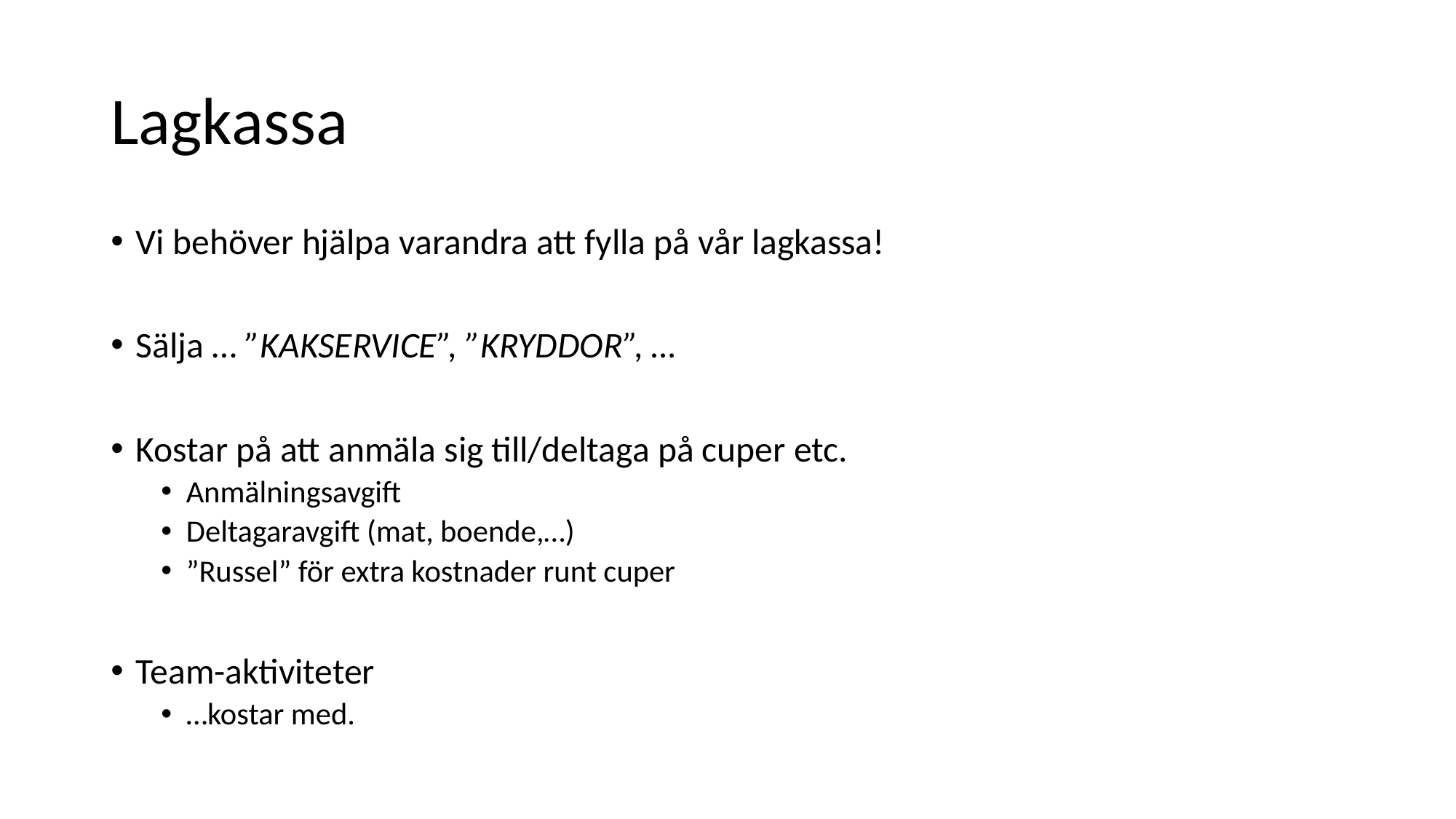

# Lagkassa
Vi behöver hjälpa varandra att fylla på vår lagkassa!

Sälja … ”KAKSERVICE”, ”KRYDDOR”, …

Kostar på att anmäla sig till/deltaga på cuper etc.
Anmälningsavgift
Deltagaravgift (mat, boende,…)
”Russel” för extra kostnader runt cuper

Team-aktiviteter
…kostar med.